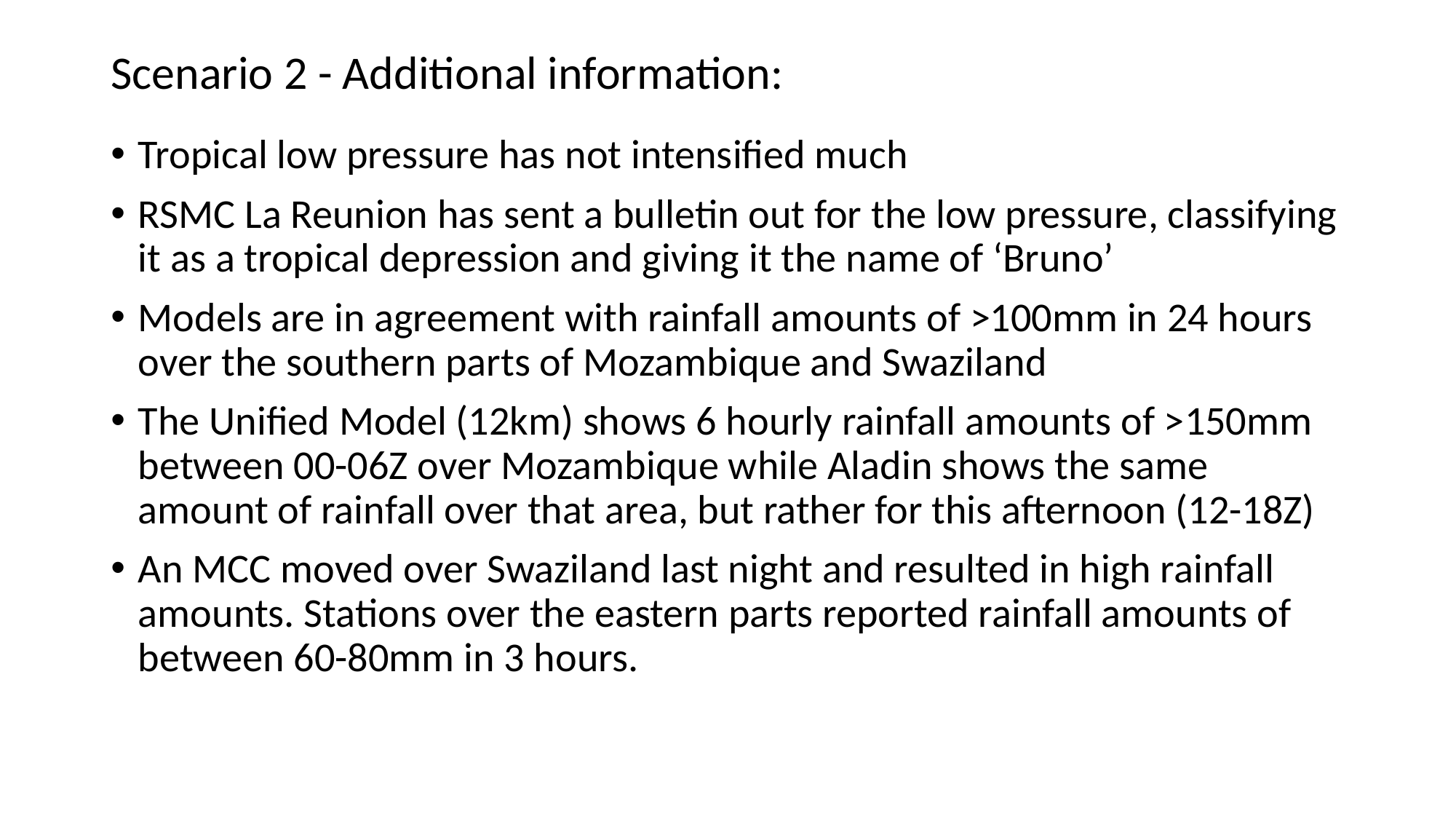

# Scenario 2 - Additional information:
Tropical low pressure has not intensified much
RSMC La Reunion has sent a bulletin out for the low pressure, classifying it as a tropical depression and giving it the name of ‘Bruno’
Models are in agreement with rainfall amounts of >100mm in 24 hours over the southern parts of Mozambique and Swaziland
The Unified Model (12km) shows 6 hourly rainfall amounts of >150mm between 00-06Z over Mozambique while Aladin shows the same amount of rainfall over that area, but rather for this afternoon (12-18Z)
An MCC moved over Swaziland last night and resulted in high rainfall amounts. Stations over the eastern parts reported rainfall amounts of between 60-80mm in 3 hours.